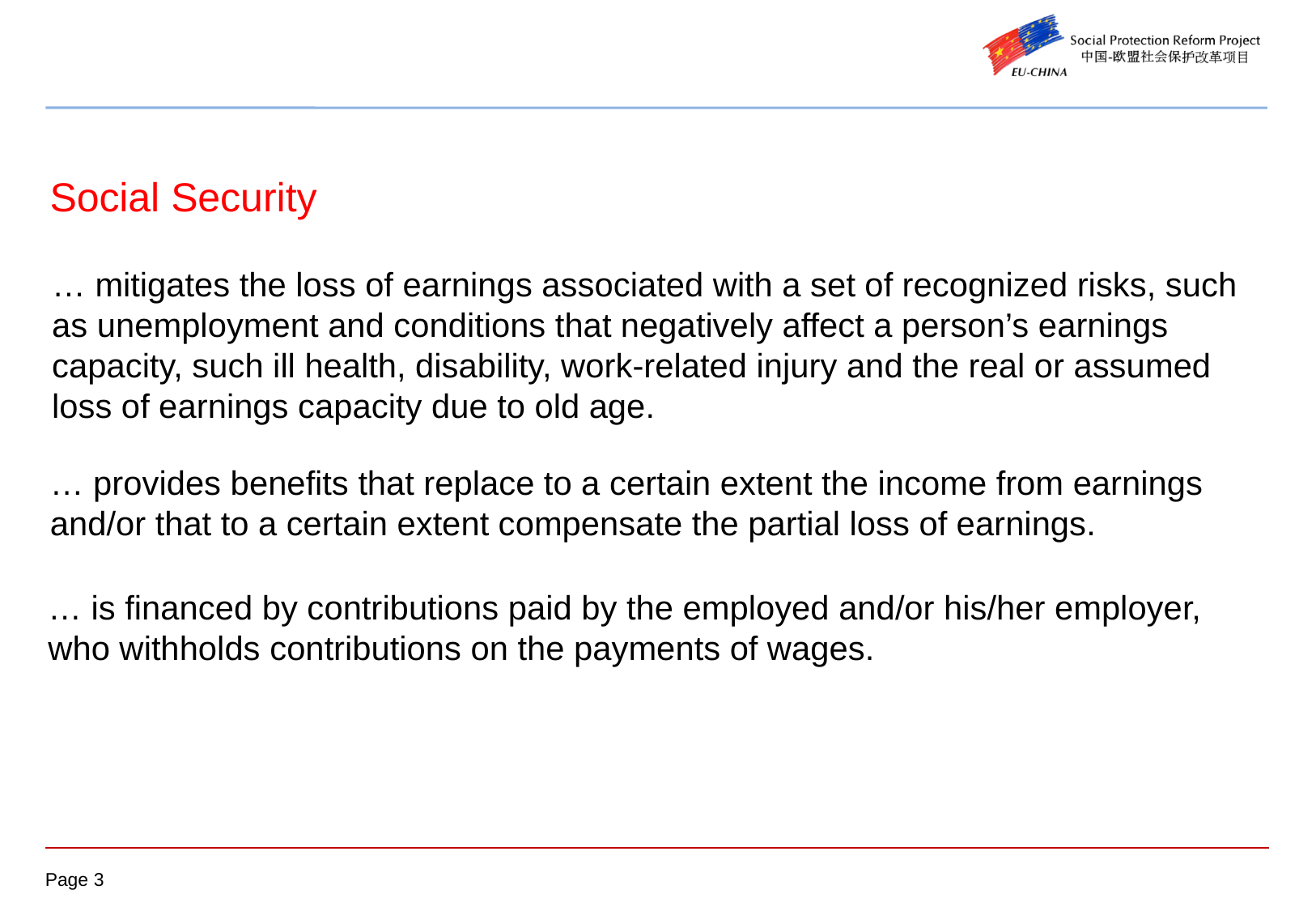

Social Security

… mitigates the loss of earnings associated with a set of recognized risks, such
as unemployment and conditions that negatively affect a person’s earnings
capacity, such ill health, disability, work-related injury and the real or assumed
loss of earnings capacity due to old age.
… provides benefits that replace to a certain extent the income from earnings and/or that to a certain extent compensate the partial loss of earnings.
… is financed by contributions paid by the employed and/or his/her employer, who withholds contributions on the payments of wages.